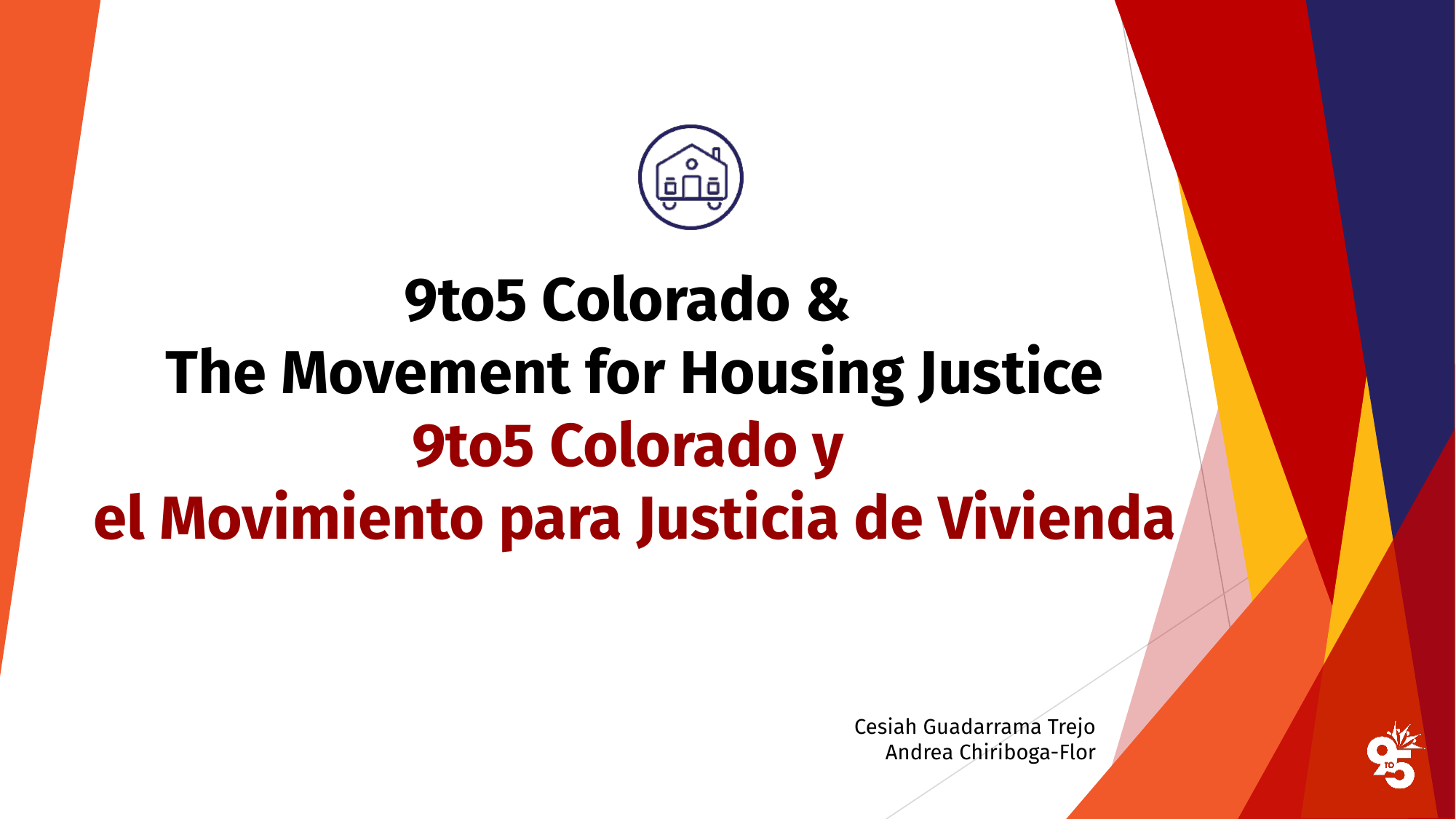

# 9to5 Colorado &
The Movement for Housing Justice
9to5 Colorado y
el Movimiento para Justicia de Vivienda

Cesiah Guadarrama Trejo
Andrea Chiriboga-Flor